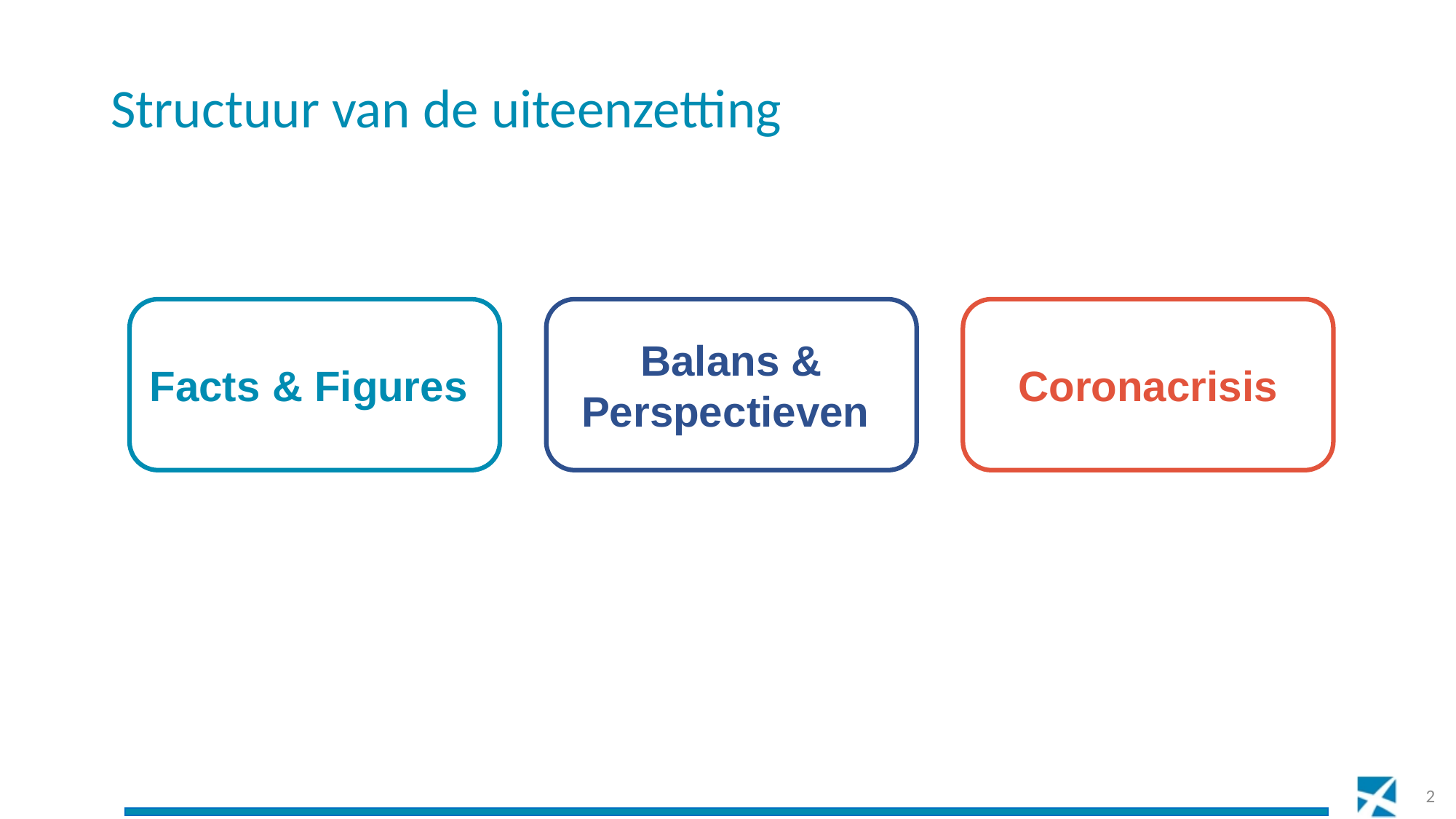

# Structuur van de uiteenzetting
Facts & Figures
Balans & Perspectieven
Coronacrisis